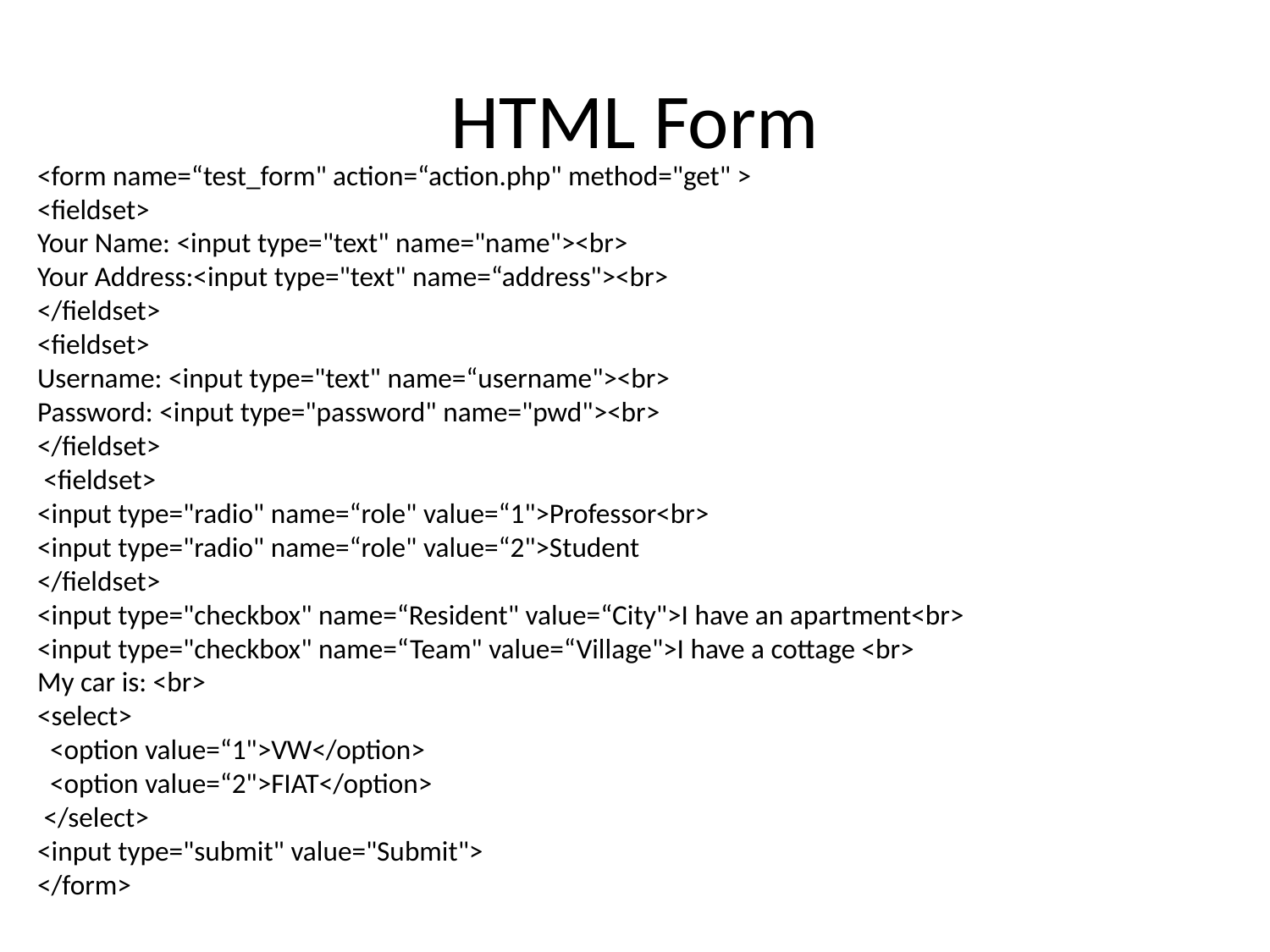

# HTML Form
<form name=“test_form" action=“action.php" method="get" >
<fieldset>
Your Name: <input type="text" name="name"><br>
Your Address:<input type="text" name=“address"><br>
</fieldset>
<fieldset>
Username: <input type="text" name=“username"><br>
Password: <input type="password" name="pwd"><br>
</fieldset>
 <fieldset>
<input type="radio" name=“role" value=“1">Professor<br>
<input type="radio" name=“role" value=“2">Student
</fieldset>
<input type="checkbox" name=“Resident" value=“City">I have an apartment<br>
<input type="checkbox" name=“Team" value=“Village">I have a cottage <br>
My car is: <br>
<select>
  <option value=“1">VW</option>
  <option value=“2">FIAT</option>
 </select>
<input type="submit" value="Submit">
</form>